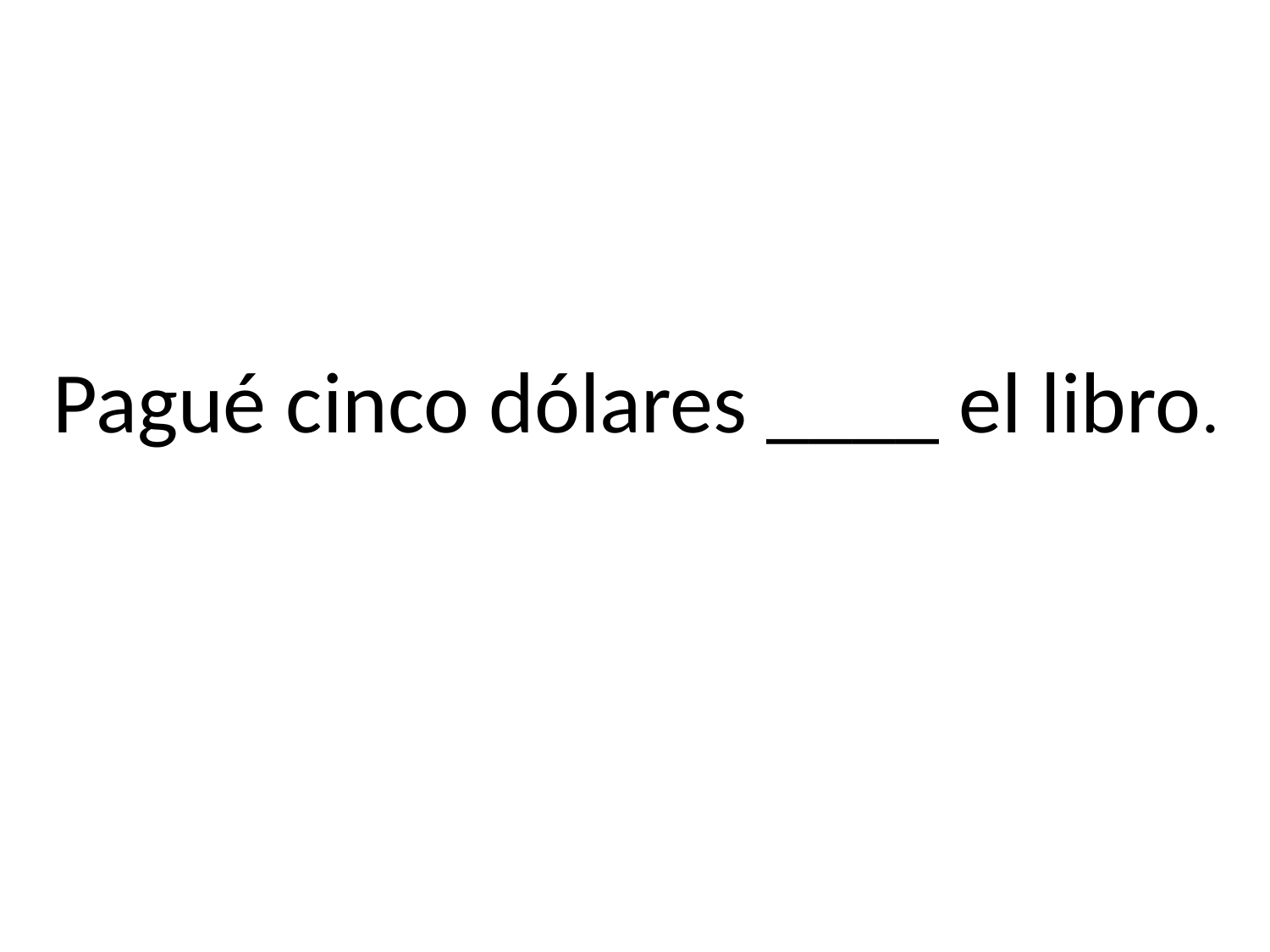

# Pagué cinco dólares ____ el libro.